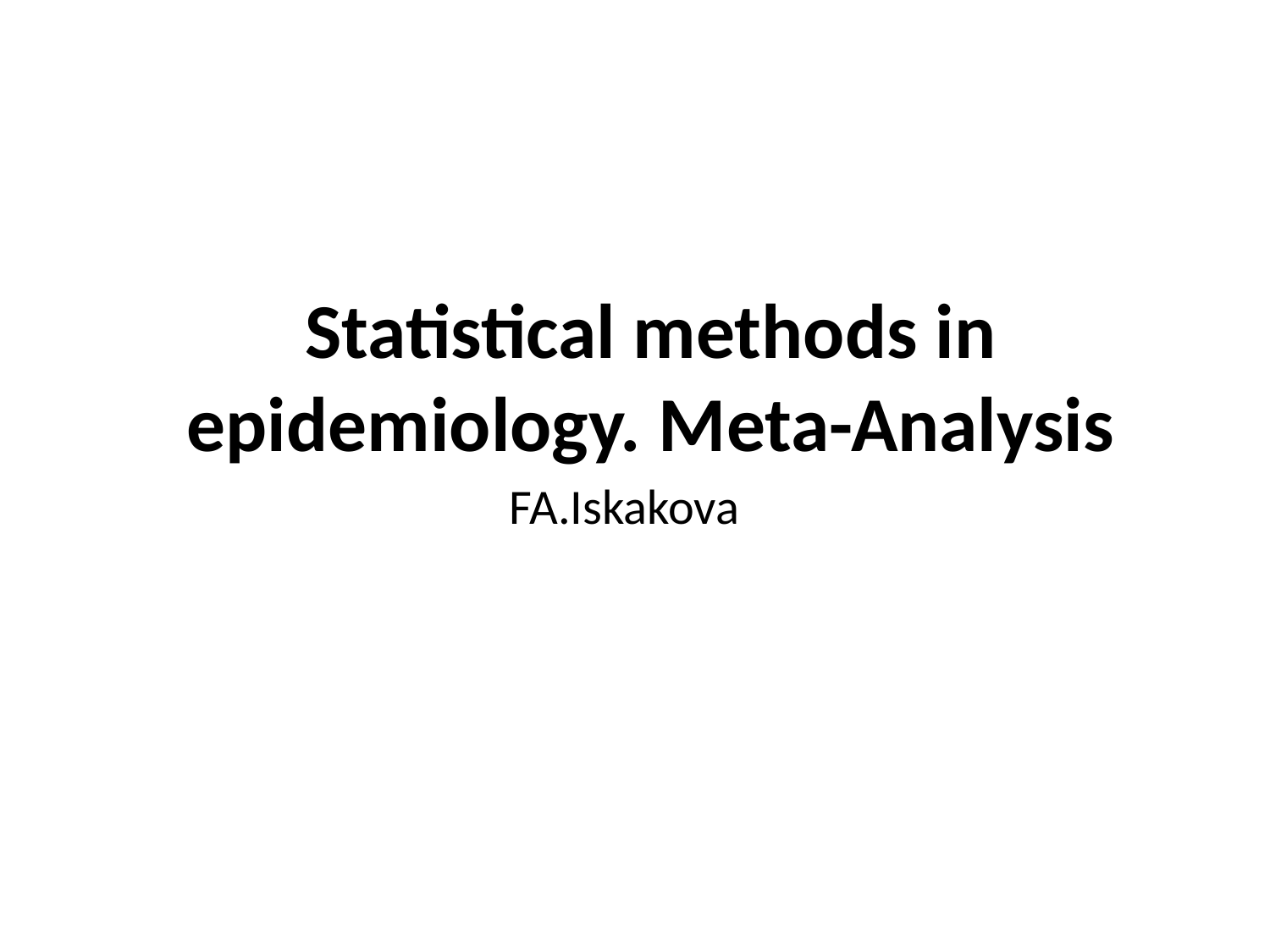

# Statistical methods in epidemiology. Meta-Analysis
FA.Iskakova